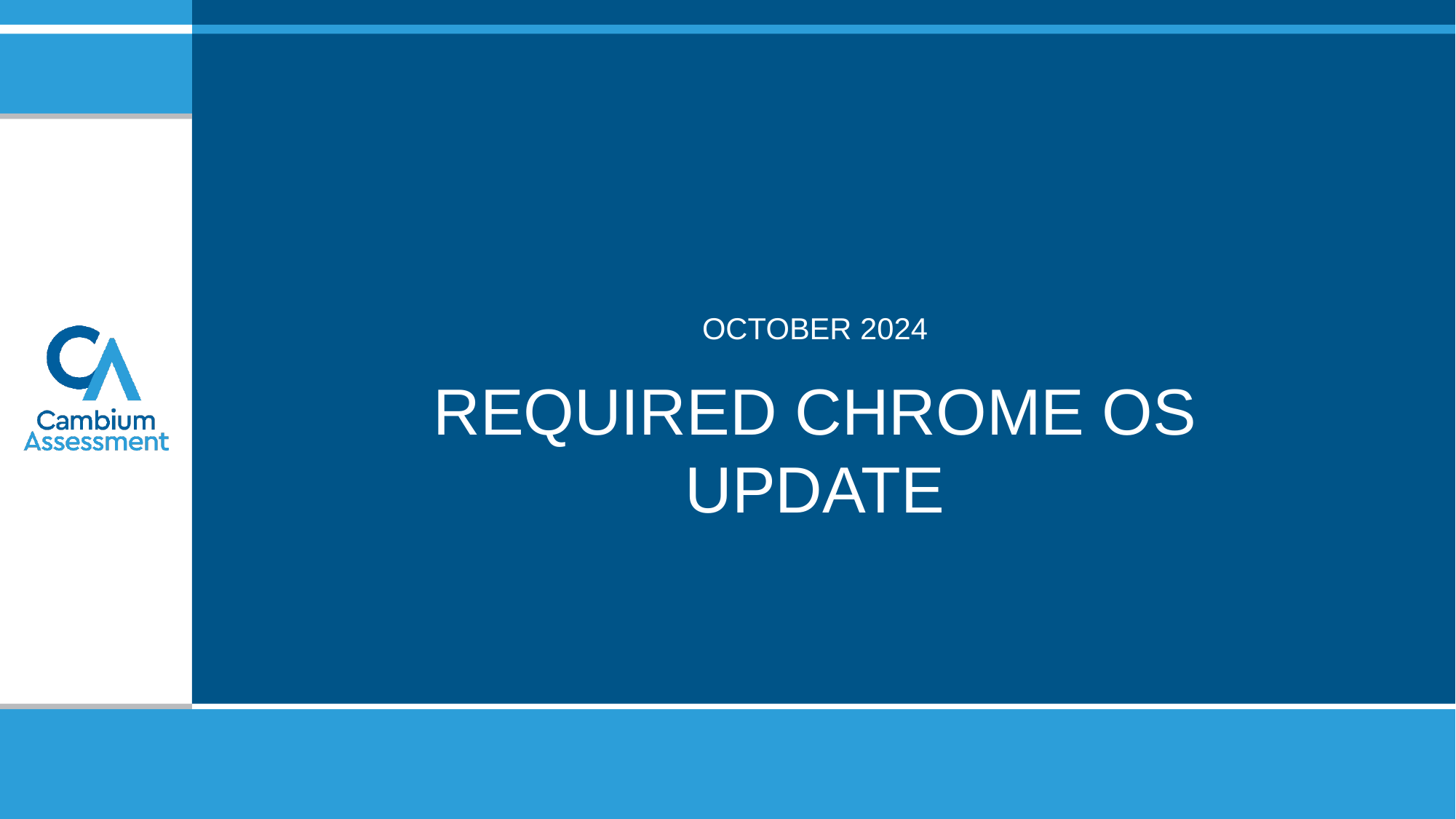

October 2024
# Required Chrome OS Update